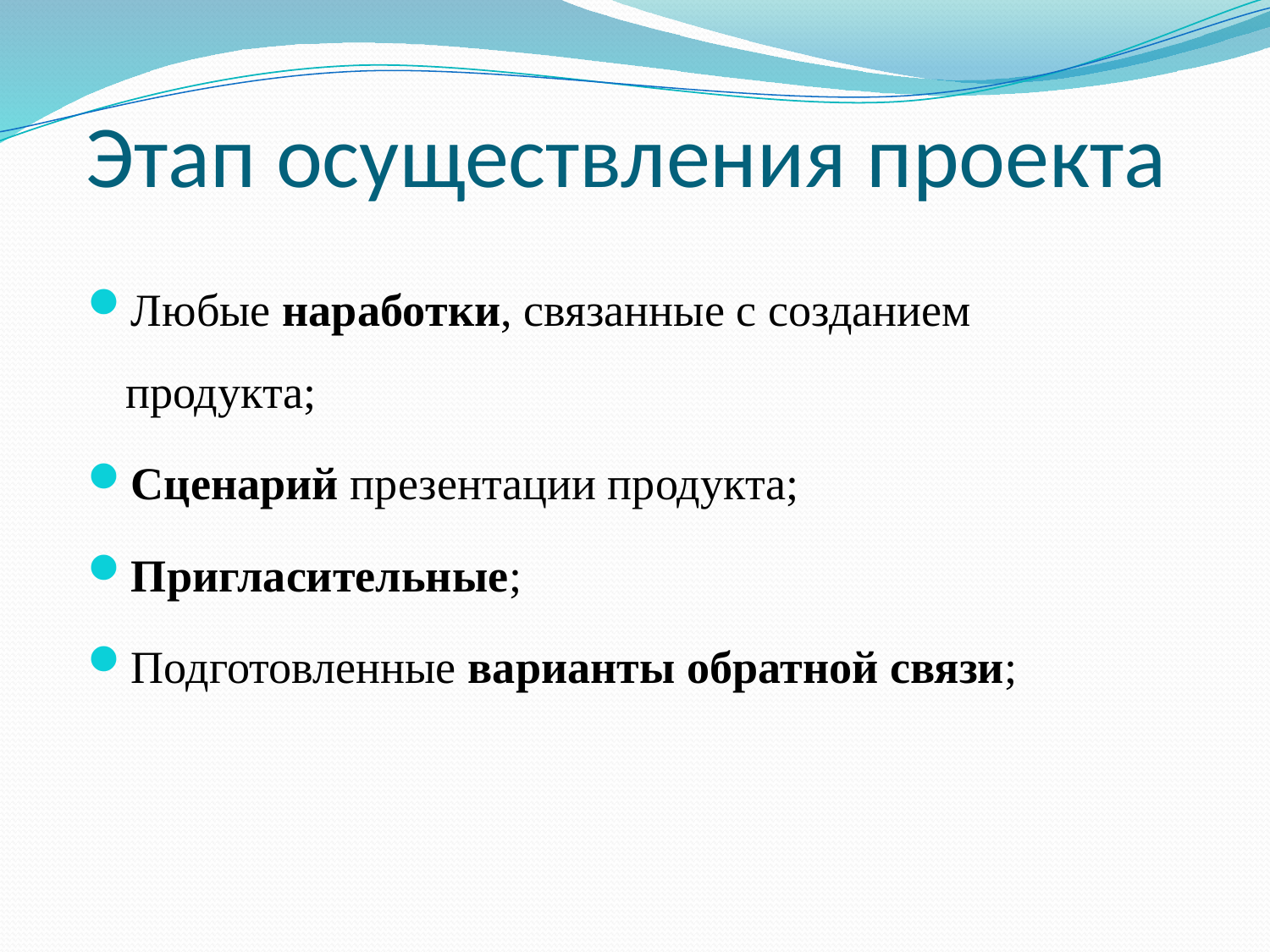

# Этап осуществления проекта
Любые наработки, связанные с созданием продукта;
Сценарий презентации продукта;
Пригласительные;
Подготовленные варианты обратной связи;